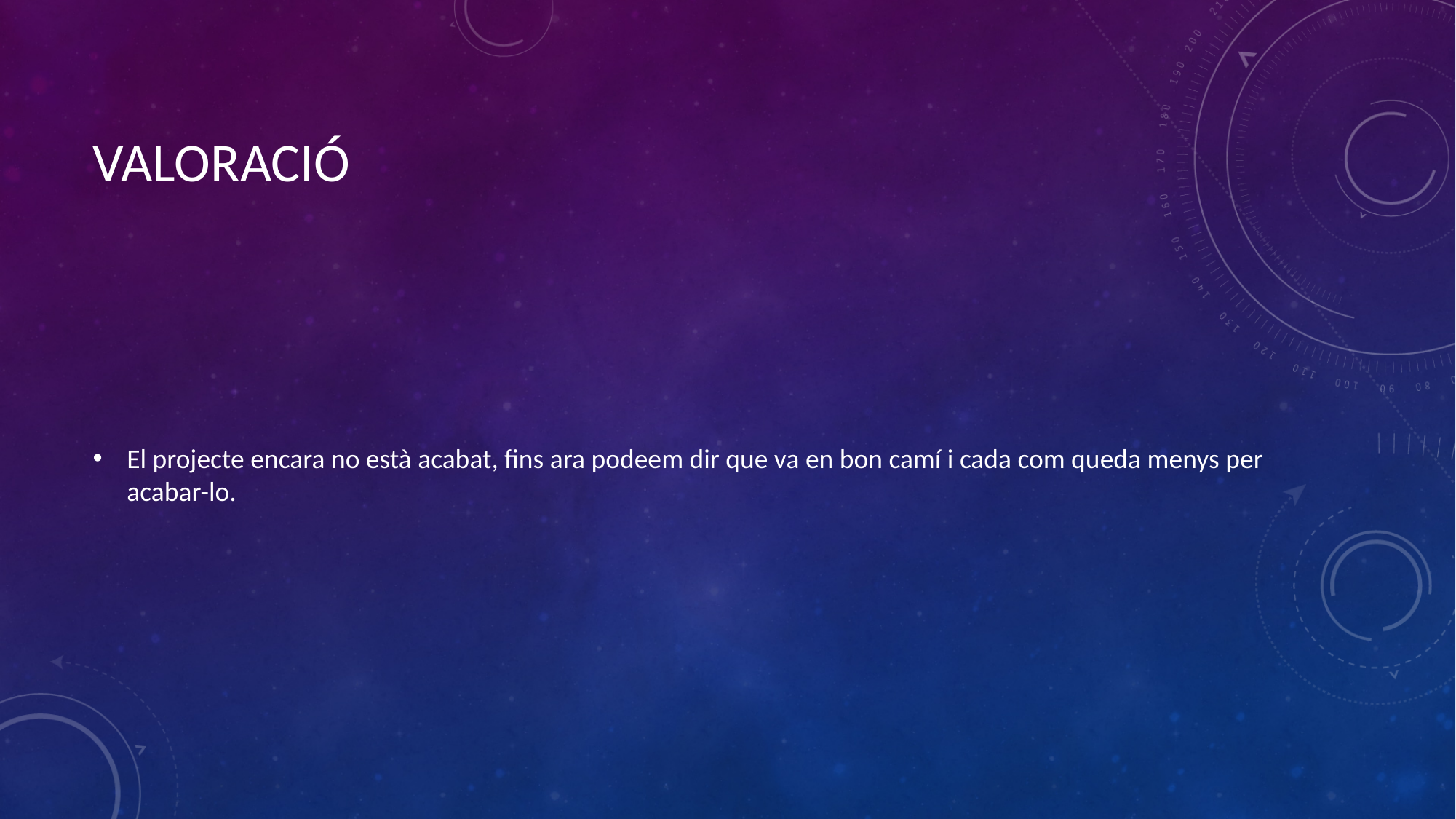

# ValoraciÓ
El projecte encara no està acabat, fins ara podeem dir que va en bon camí i cada com queda menys per acabar-lo.